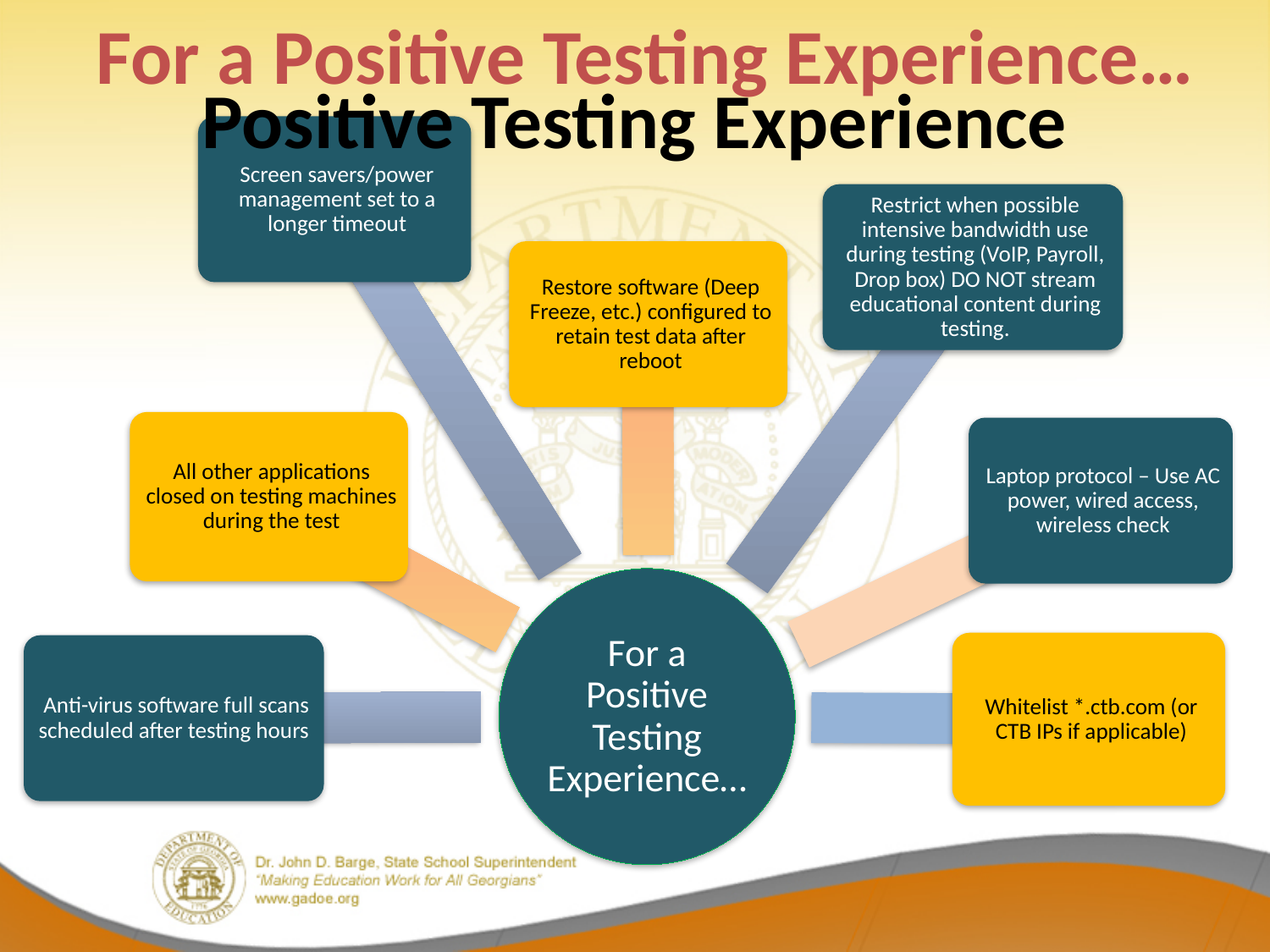

For a Positive Testing Experience…
# Positive Testing Experience
For a Positive Testing Experience…
Anti-virus software full scans scheduled after testing hours
All other applications closed on testing machines during the test
Screen savers/power management set to a longer timeout
Restore software (Deep Freeze, etc.) configured to retain test data after reboot
Restrict when possible intensive bandwidth use during testing (VoIP, Payroll, Drop box) DO NOT stream educational content during testing.
Laptop protocol – Use AC power, wired access, wireless check
Whitelist *.ctb.com (or CTB IPs if applicable)